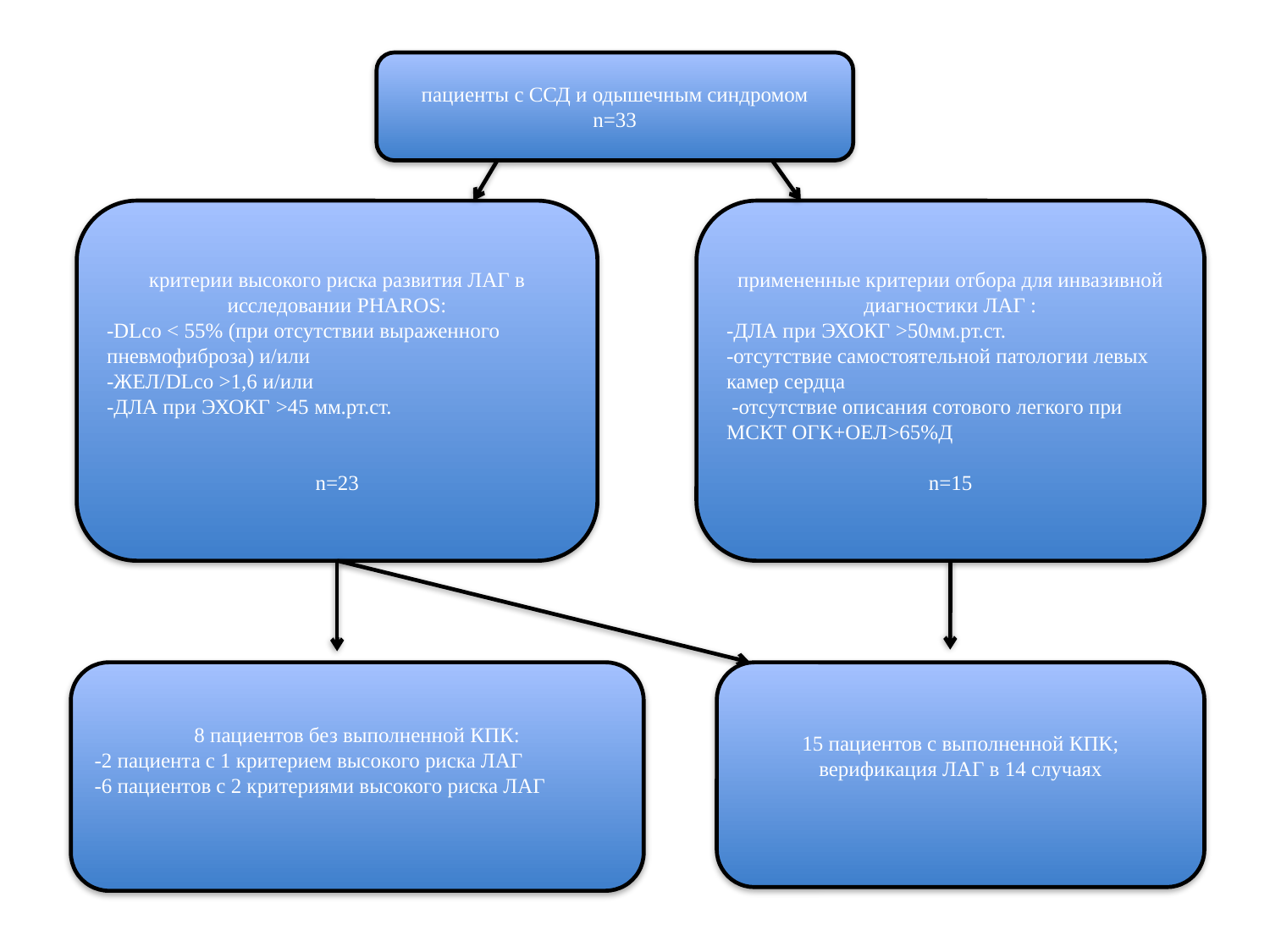

пациенты с ССД и одышечным синдромом
n=33
критерии высокого риска развития ЛАГ в исследовании PHAROS:
-DLco < 55% (при отсутствии выраженного пневмофиброза) и/или
-ЖЕЛ/DLco >1,6 и/или
-ДЛА при ЭХОКГ >45 мм.рт.ст.

n=23
примененные критерии отбора для инвазивной диагностики ЛАГ :
-ДЛА при ЭХОКГ >50мм.рт.ст.
-отсутствие самостоятельной патологии левых камер сердца
 -отсутствие описания сотового легкого при МСКТ ОГК+ОЕЛ>65%Д

n=15
8 пациентов без выполненной КПК:
-2 пациента с 1 критерием высокого риска ЛАГ
-6 пациентов с 2 критериями высокого риска ЛАГ

15 пациентов с выполненной КПК; верификация ЛАГ в 14 случаях